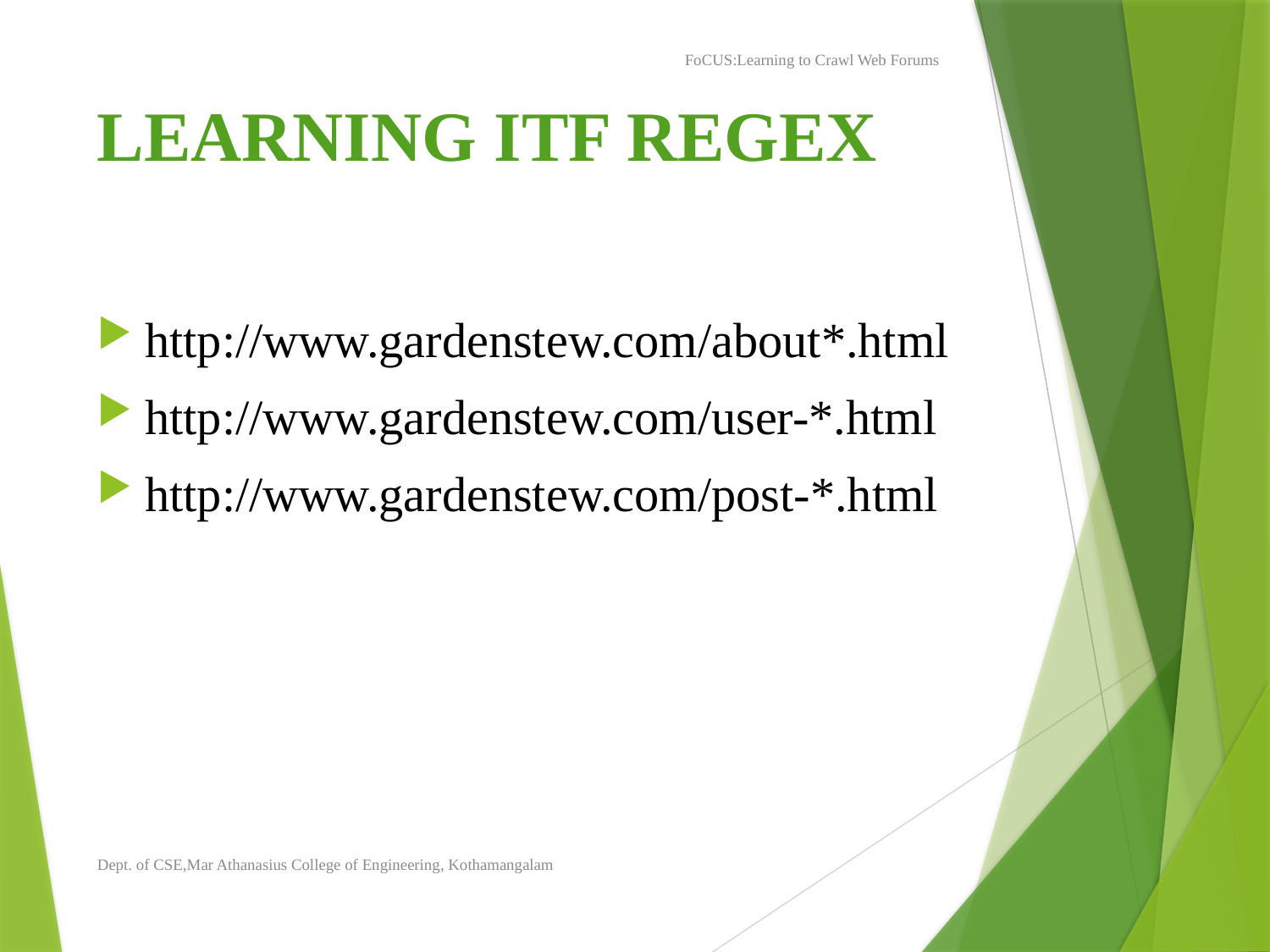

FoCUS:Learning to Crawl Web Forums
# LEARNING ITF REGEX
http://www.gardenstew.com/about*.html
http://www.gardenstew.com/user-*.html
http://www.gardenstew.com/post-*.html
Dept. of CSE,Mar Athanasius College of Engineering, Kothamangalam